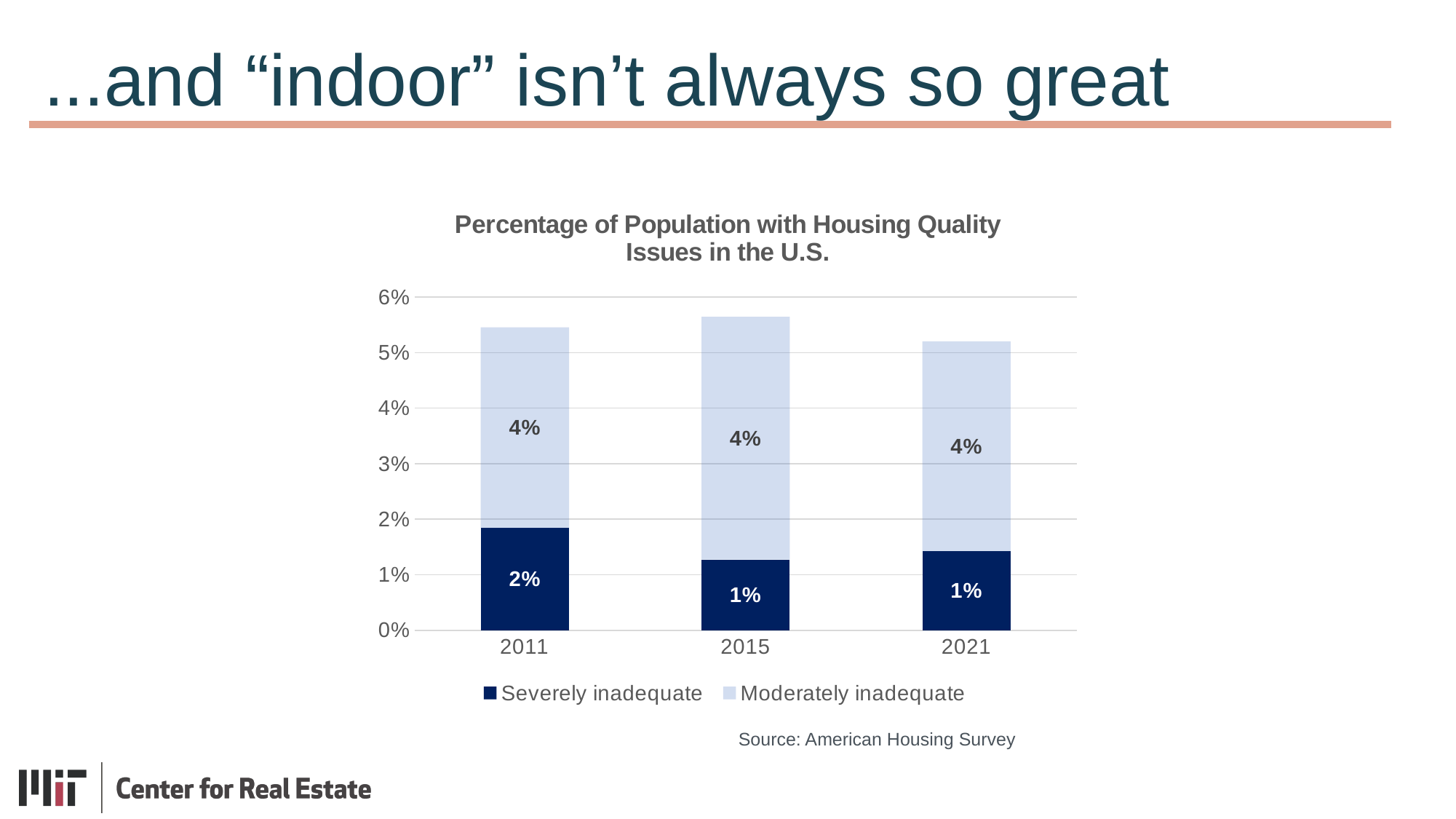

...and “indoor” isn’t always so great

### Chart: Percentage of Population with Housing Quality Issues in the U.S.

| Category | Severely inadequate  | Moderately inadequate  |
|---|---|---|
| 2011 | 0.018383217367829805 | 0.03617427046232355 |
| 2015 | 0.012697607574604785 | 0.043765322512469354 |
| 2021 | 0.01426414741953558 | 0.03776536138952873 |
Source: American Housing Survey